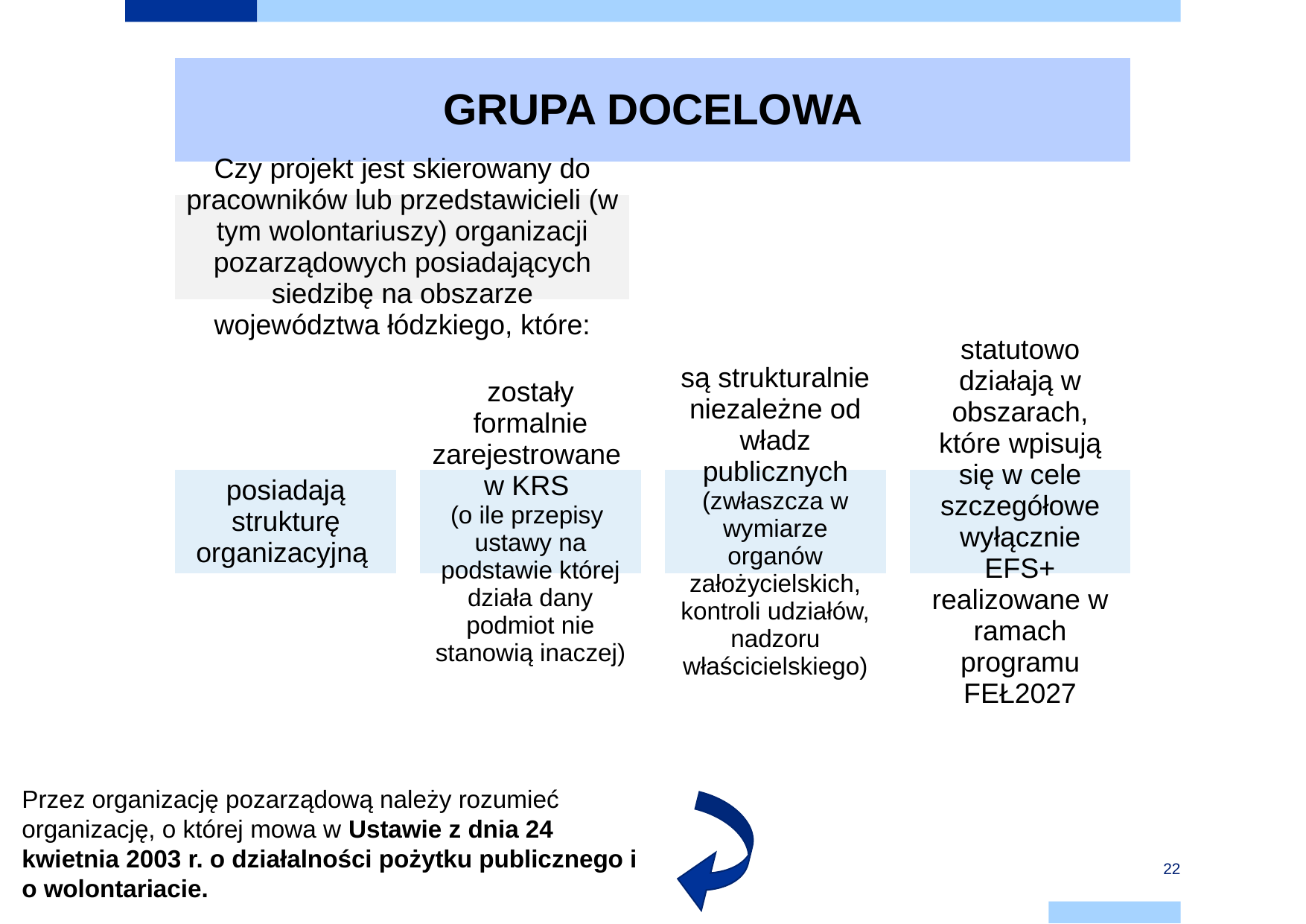

Czy projekt jest skierowany do pracowników lub przedstawicieli (w tym wolontariuszy) organizacji pozarządowych posiadających siedzibę na obszarze województwa łódzkiego, które:
posiadają strukturę organizacyjną
zostały formalnie zarejestrowane
w KRS
(o ile przepisy  ustawy na podstawie której działa dany podmiot nie stanowią inaczej)
są strukturalnie niezależne od władz publicznych
(zwłaszcza w wymiarze organów założycielskich, kontroli udziałów, nadzoru właścicielskiego)
GRUPA DOCELOWA
statutowo działają w obszarach, które wpisują się w cele szczegółowe wyłącznie EFS+ realizowane w ramach programu FEŁ2027
Przez organizację pozarządową należy rozumieć organizację, o której mowa w Ustawie z dnia 24 kwietnia 2003 r. o działalności pożytku publicznego i o wolontariacie.

22